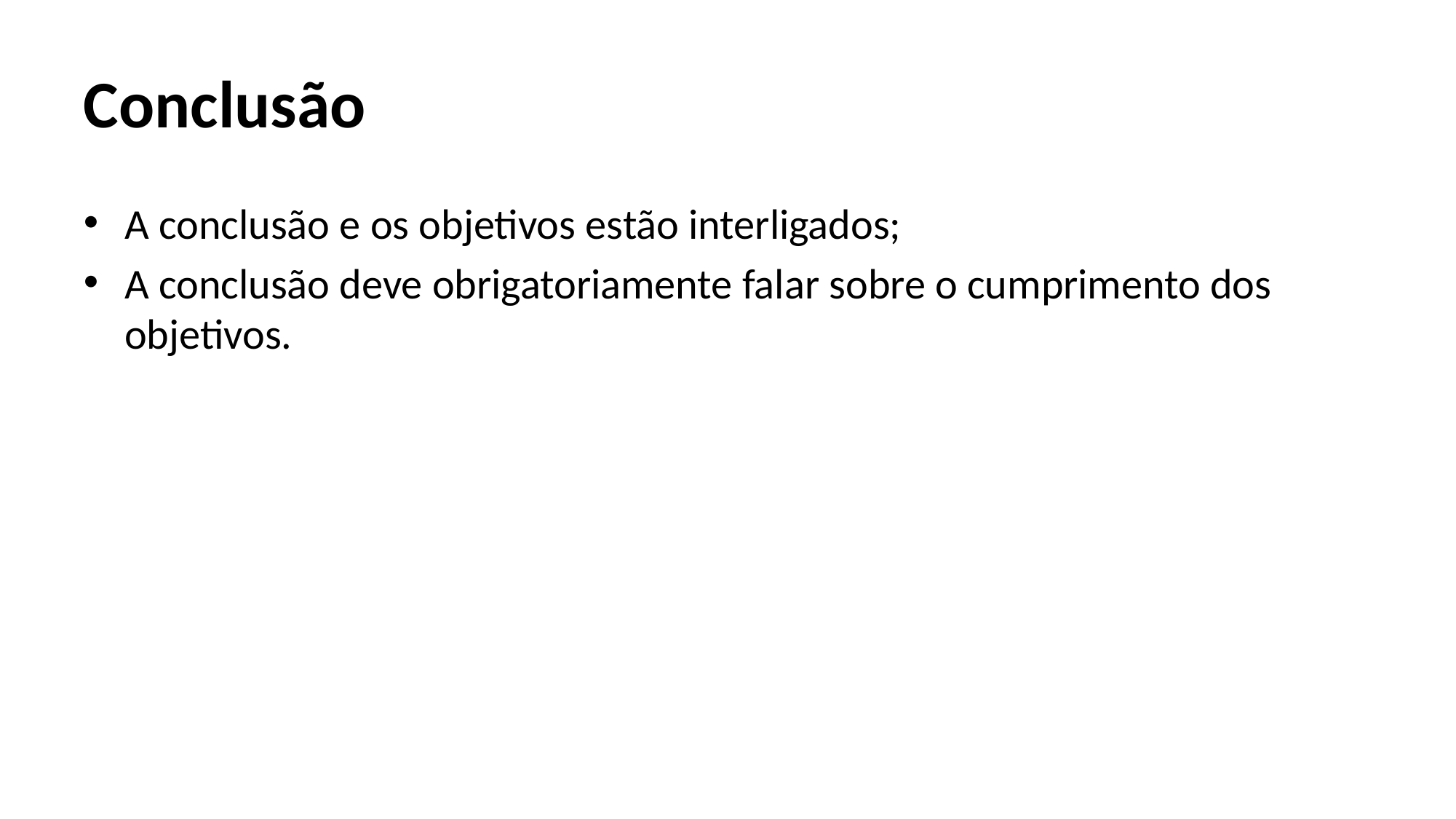

# Conclusão
A conclusão e os objetivos estão interligados;
A conclusão deve obrigatoriamente falar sobre o cumprimento dos objetivos.